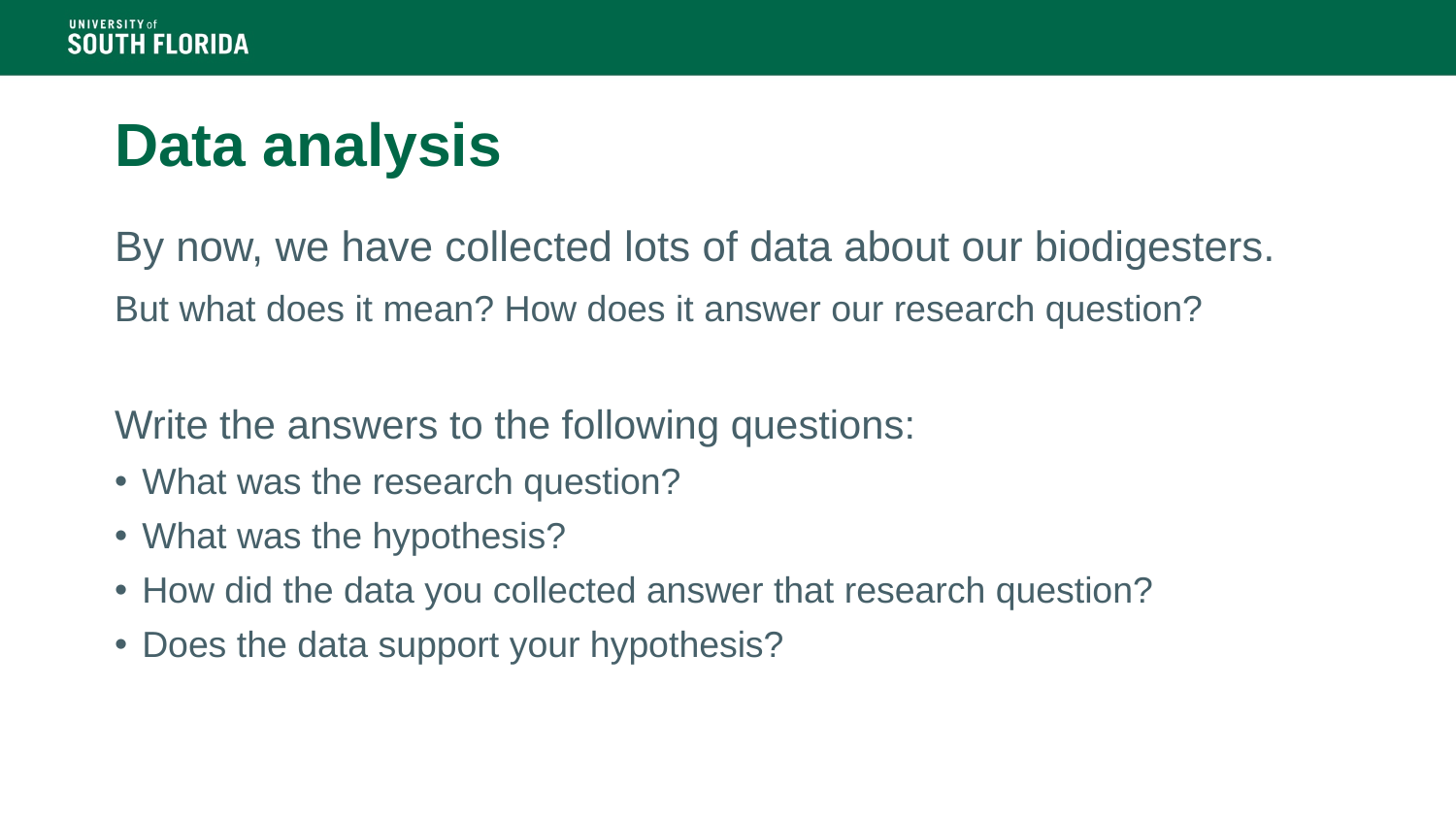

# Data analysis
By now, we have collected lots of data about our biodigesters.
But what does it mean? How does it answer our research question?

Write the answers to the following questions:
What was the research question?
What was the hypothesis?
How did the data you collected answer that research question?
Does the data support your hypothesis?